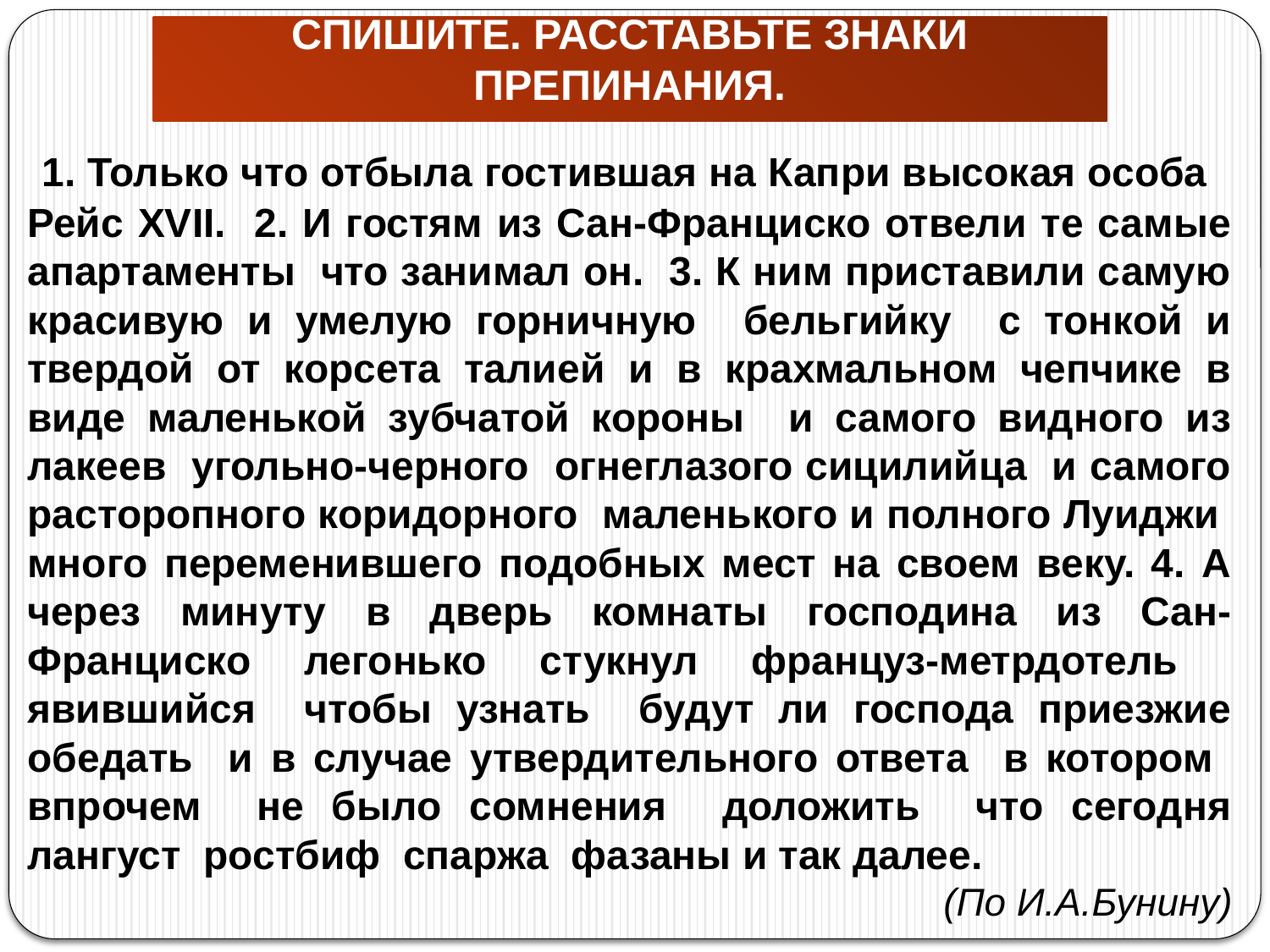

# СПИШИТЕ. РАССТАВЬТЕ ЗНАКИ ПРЕПИНАНИЯ.
 1. Только что отбыла гостившая на Капри высокая особа   Рейс XVII.  2. И гостям из Сан-Франциско отвели те самые апартаменты  что занимал он.  3. К ним приставили самую красивую и умелую горничную  бельгийку  с тонкой и твердой от корсета талией и в крахмальном чепчике в виде маленькой зубчатой короны  и самого видного из лакеев  угольно-черного  огнеглазого сицилийца  и самого расторопного коридорного  маленького и полного Луиджи  много переменившего подобных мест на своем веку. 4. А через минуту в дверь комнаты господина из Сан-Франциско легонько стукнул француз-метрдотель  явившийся  чтобы узнать  будут ли господа приезжие обедать  и в случае утвердительного ответа  в котором  впрочем  не было сомнения  доложить  что сегодня лангуст  ростбиф  спаржа  фазаны и так далее.
(По И.А.Бунину)